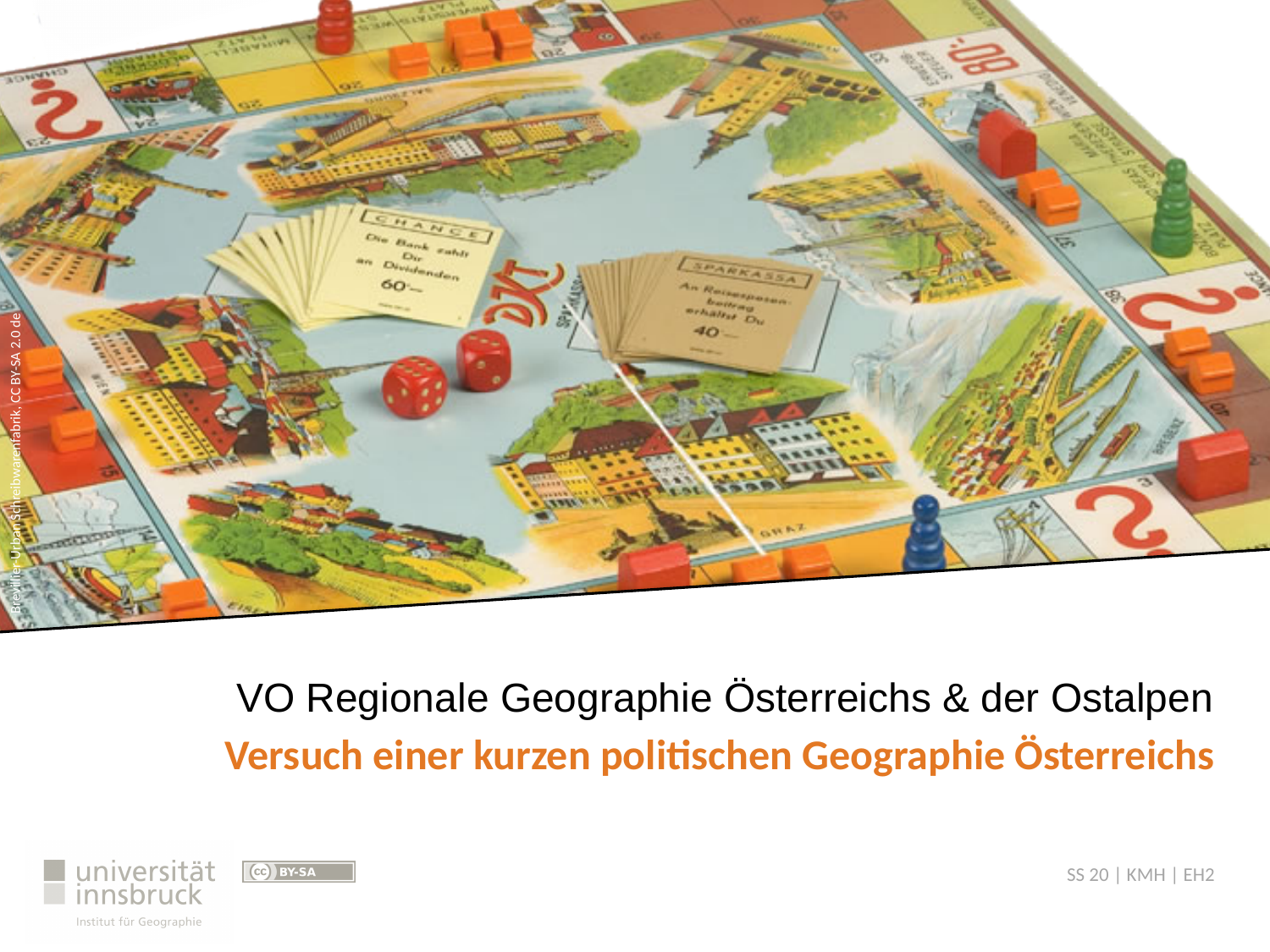

VO Regionale Geographie Österreichs & der Ostalpen
# Versuch einer kurzen politischen Geographie Österreichs
SS 20 | KMH | EH2